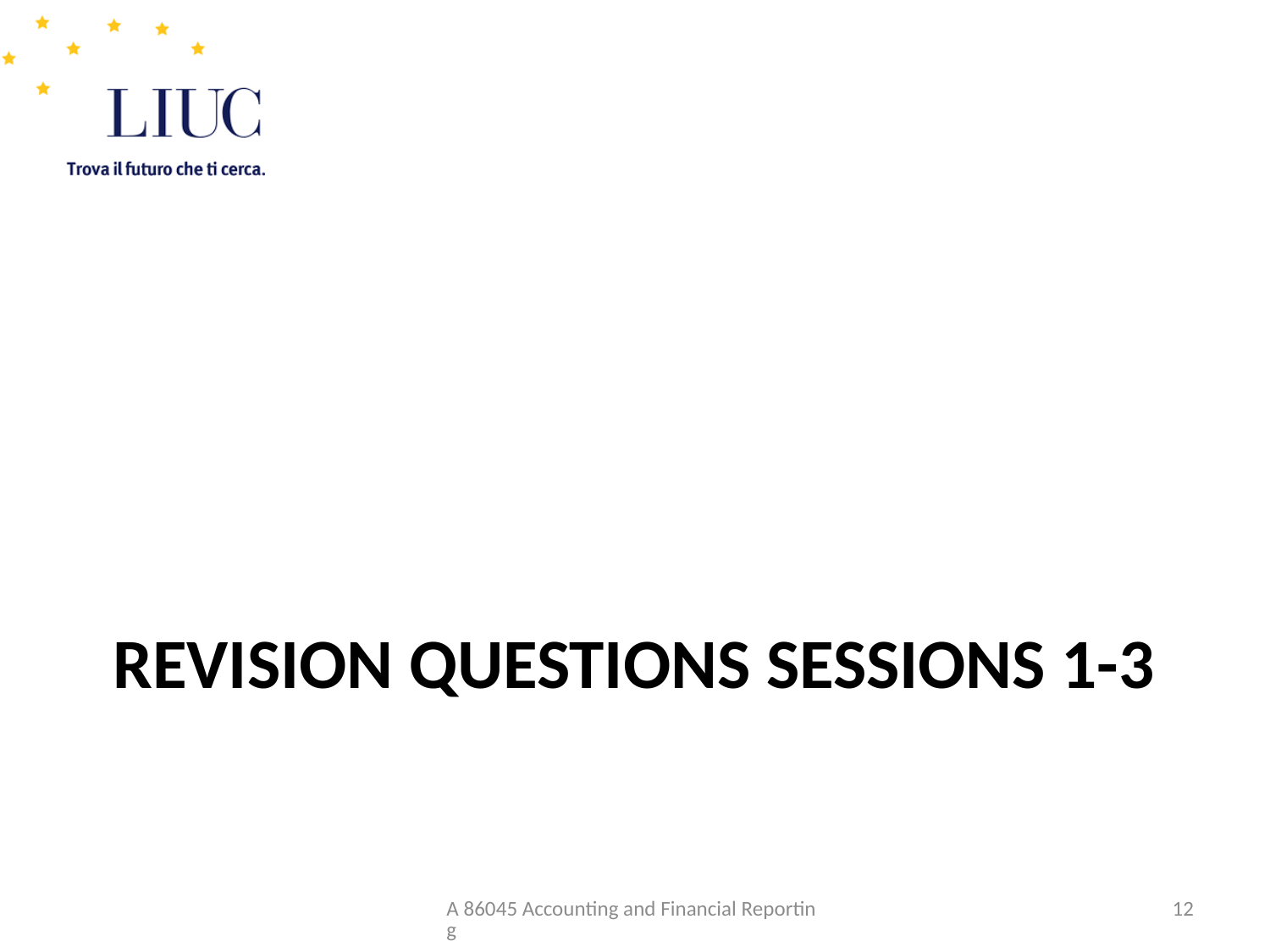

# Revision questions Sessions 1-3
A 86045 Accounting and Financial Reporting
12